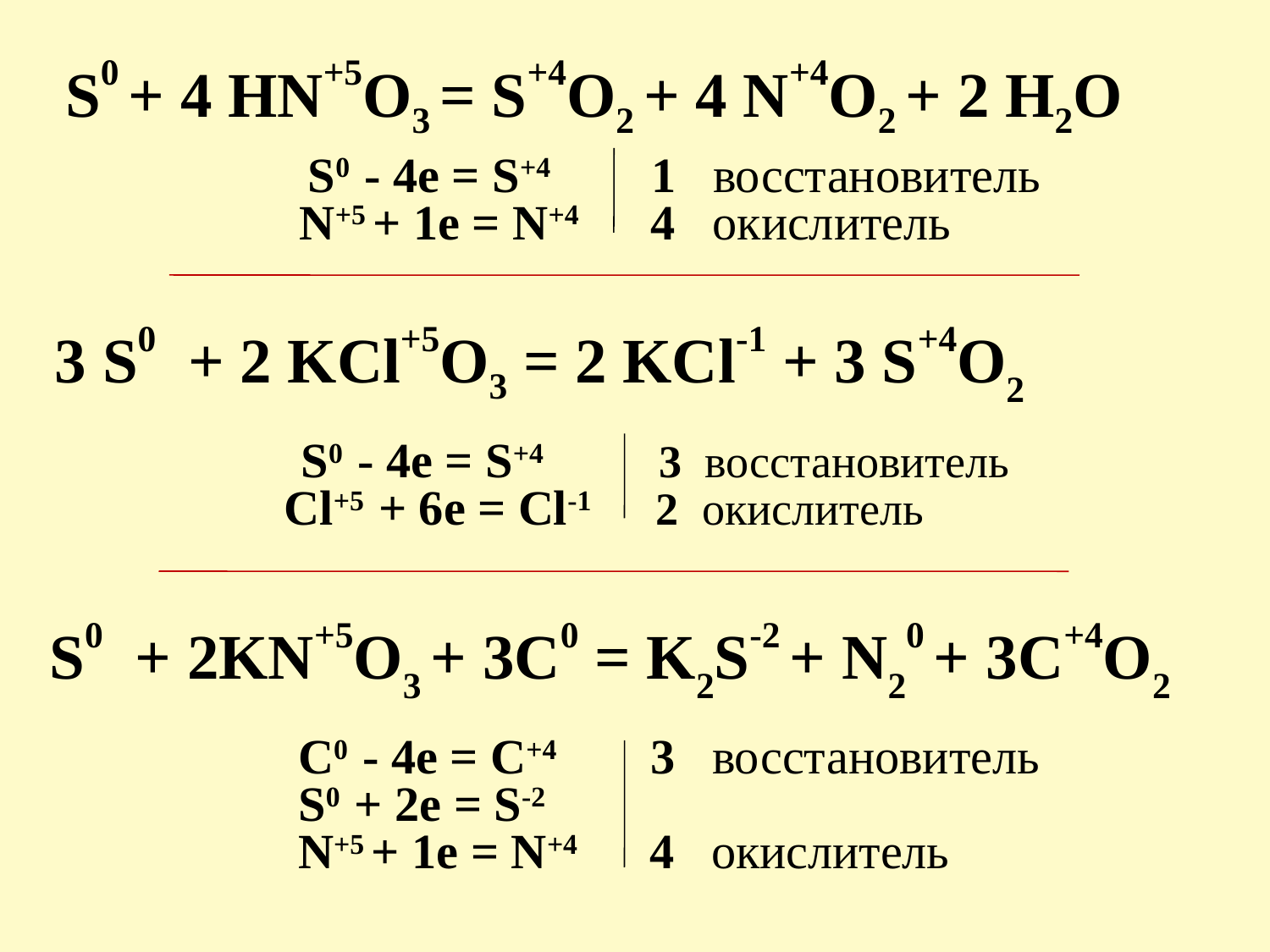

S0 + 4 HN+5O3 = S+4O2 + 4 N+4O2 + 2 H2O
         S0  - 4e = S+4              1   восстановитель
 N+5 + 1e = N+4          4   окислитель
3 S0  + 2 KCl+5O3 = 2 KCl-1 + 3 S+4О2
           S0  - 4e = S+4                3  восстановитель
  Cl+5  + 6e = Cl-1         2  окислитель
 S0  + 2KN+5O3 + 3С0 = K2S-2 + N20 + 3С+4О2
C0  - 4e = C+4             3   восстановитель
S0  + 2e = S-2
N+5 + 1e = N+4          4   окислитель